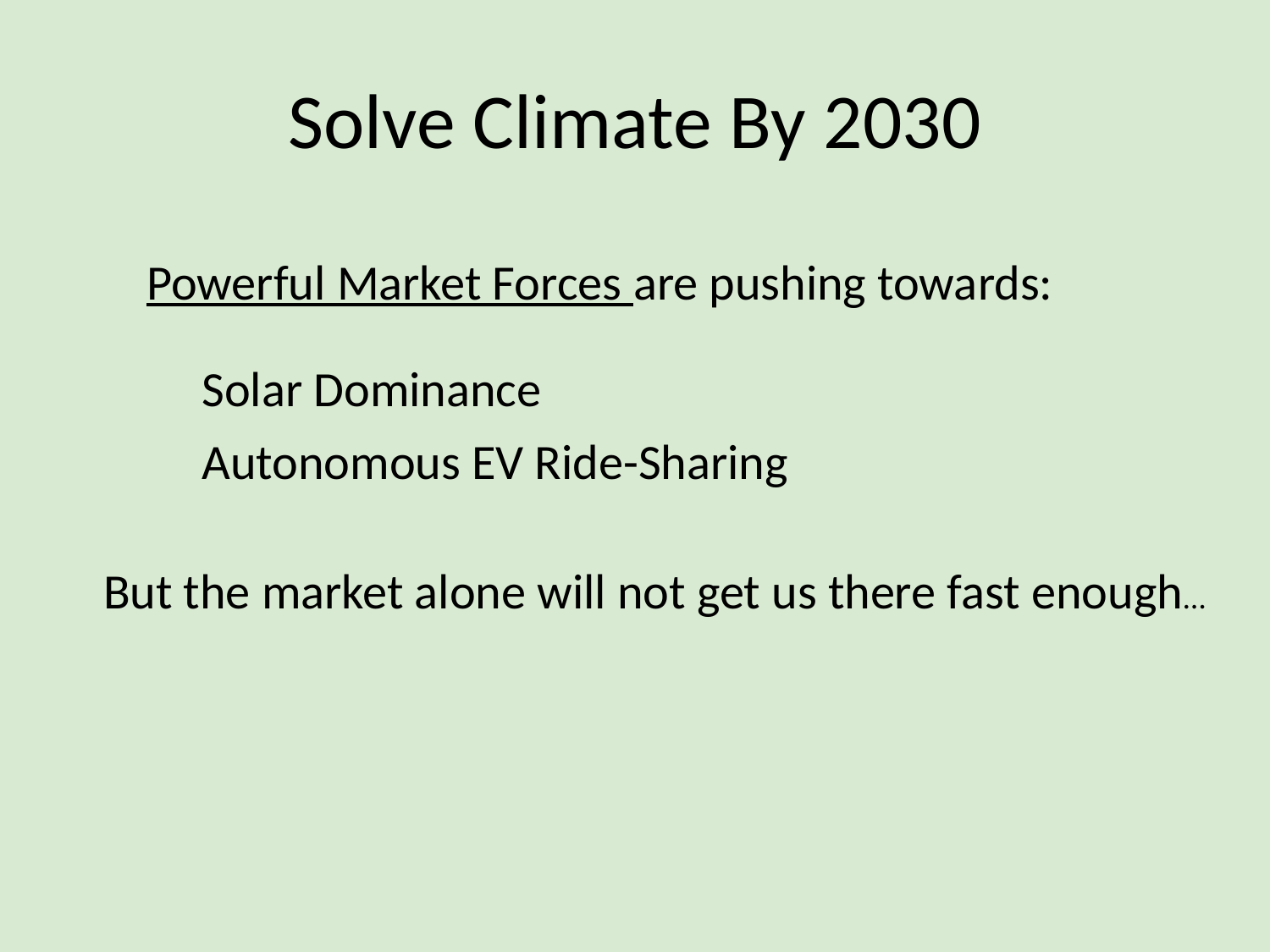

# Solve Climate By 2030
Powerful Market Forces are pushing towards:
Solar Dominance
Autonomous EV Ride-Sharing
But the market alone will not get us there fast enough…